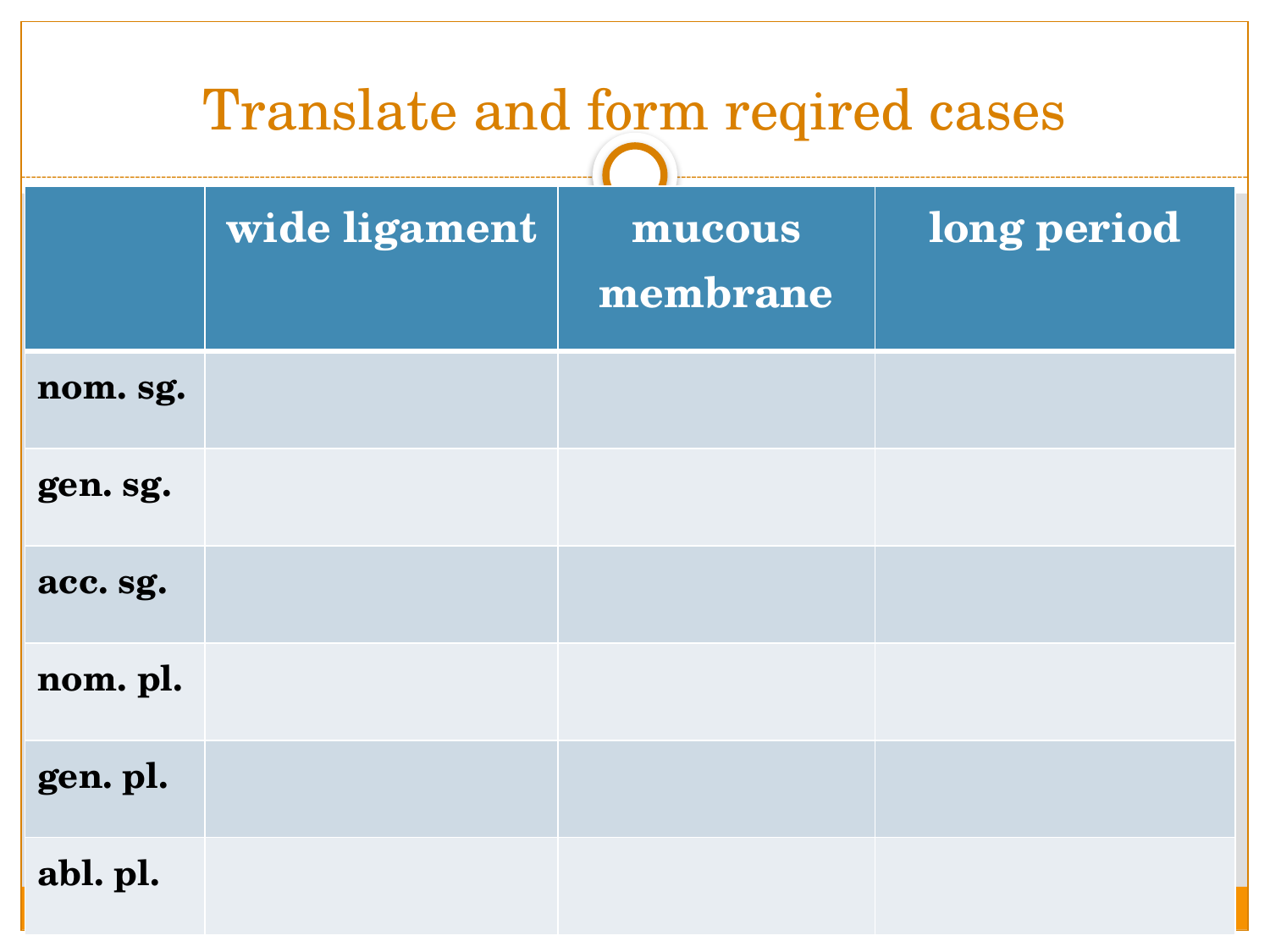

# Translate and form reqired cases
|  | wide ligament | mucous membrane | long period |
| --- | --- | --- | --- |
| nom. sg. |  |  |  |
| gen. sg. |  |  |  |
| acc. sg. |  |  |  |
| nom. pl. |  |  |  |
| gen. pl. |  |  |  |
| abl. pl. |  |  |  |